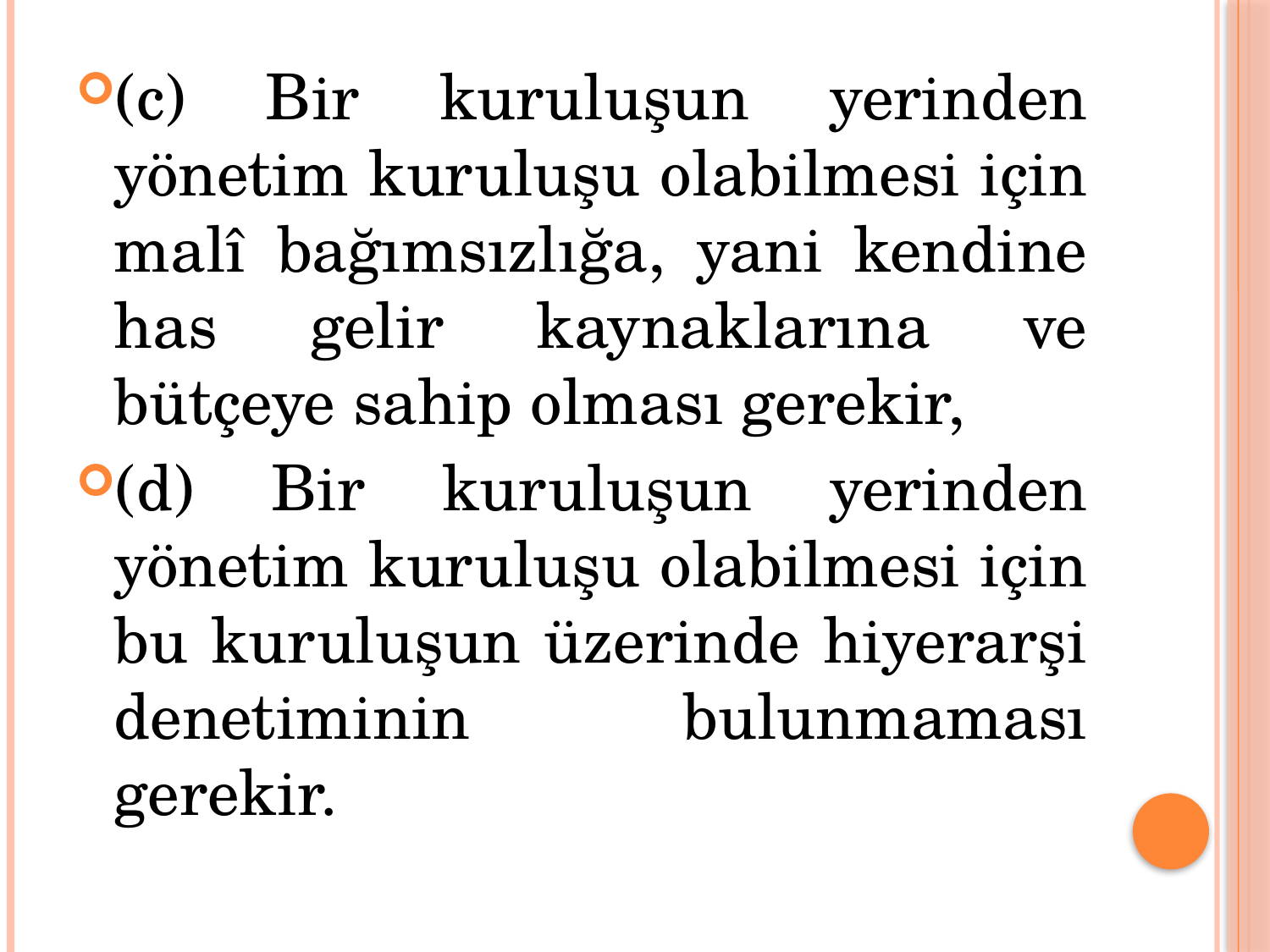

(c) Bir kuruluşun yerinden yönetim kuruluşu olabilmesi için malî bağımsızlığa, yani kendine has gelir kaynaklarına ve bütçeye sahip olması gerekir,
(d) Bir kuruluşun yerinden yönetim kuruluşu olabilmesi için bu kuruluşun üzerinde hiyerarşi denetiminin bulunmaması gerekir.